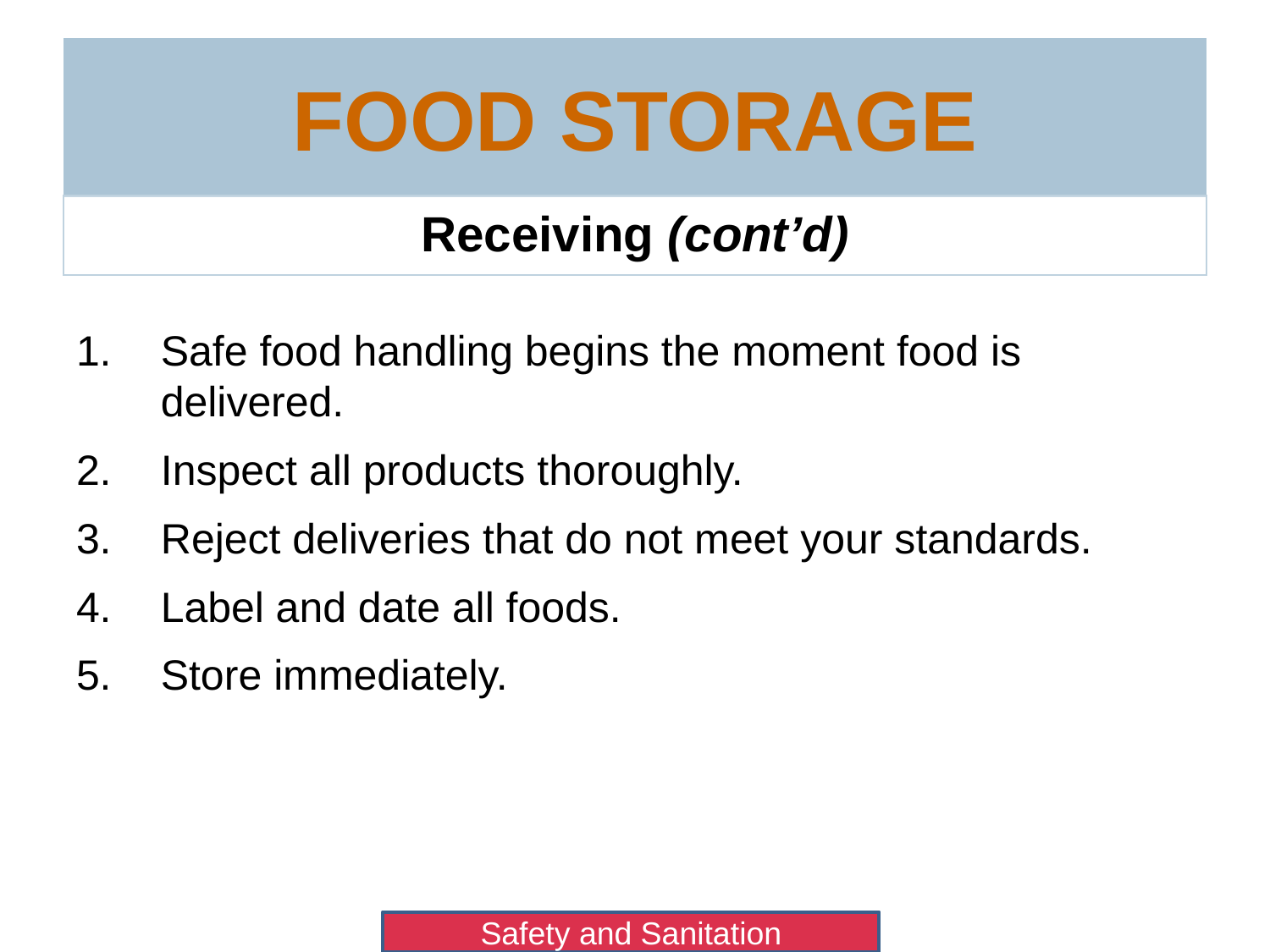

# Food Storage
Receiving (cont’d)
Safe food handling begins the moment food is delivered.
Inspect all products thoroughly.
Reject deliveries that do not meet your standards.
Label and date all foods.
Store immediately.

Safety and Sanitation